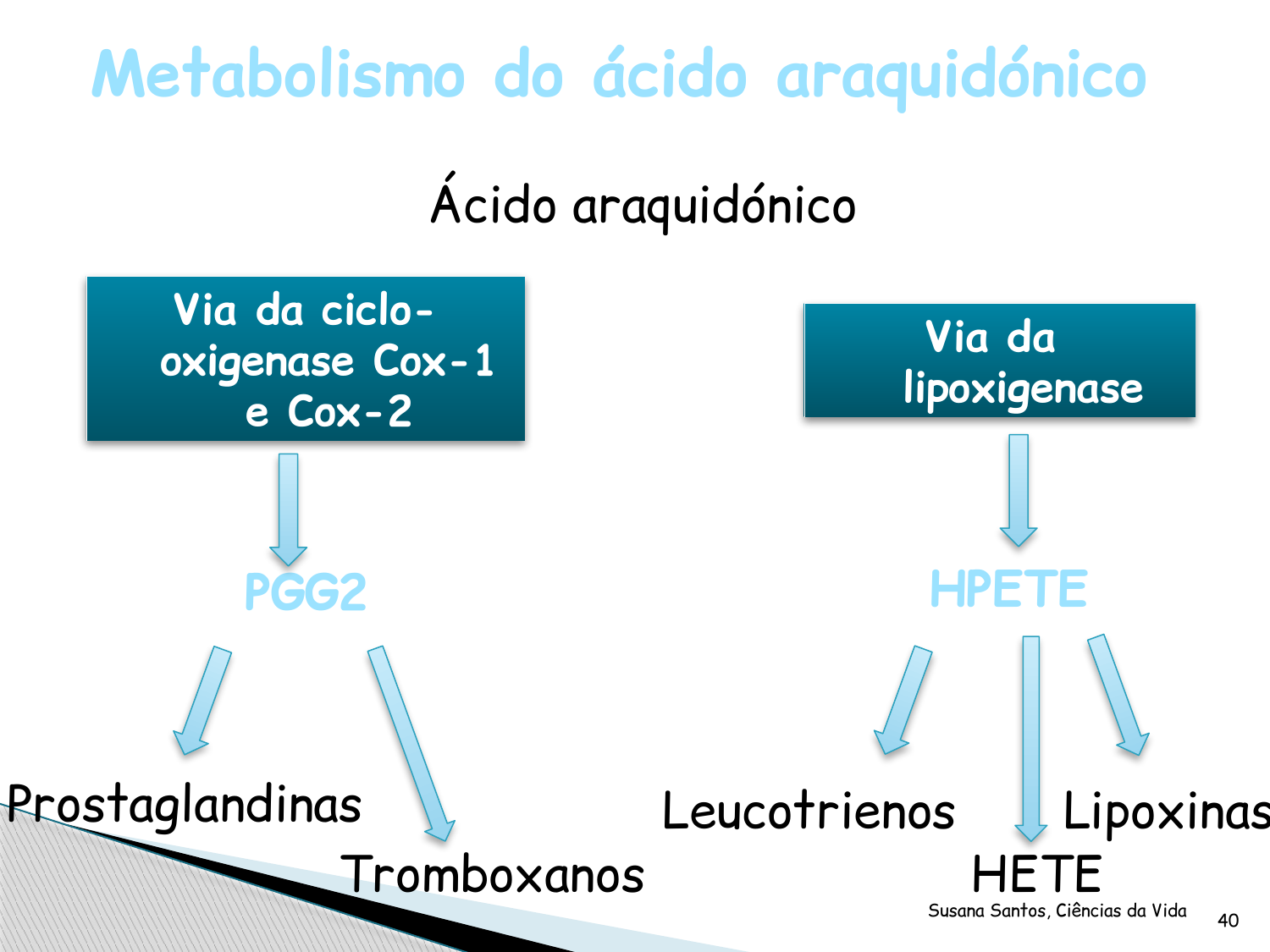

Metabolismo do ácido araquidónico
Ácido araquidónico
Via da ciclo-oxigenase Cox-1 e Cox-2
PGG2
Via da  lipoxigenase
HPETE

Prostaglandinas
Tromboxanos
Leucotrienos
Lipoxinas
HETE

Susana Santos, Ciências da Vida
40